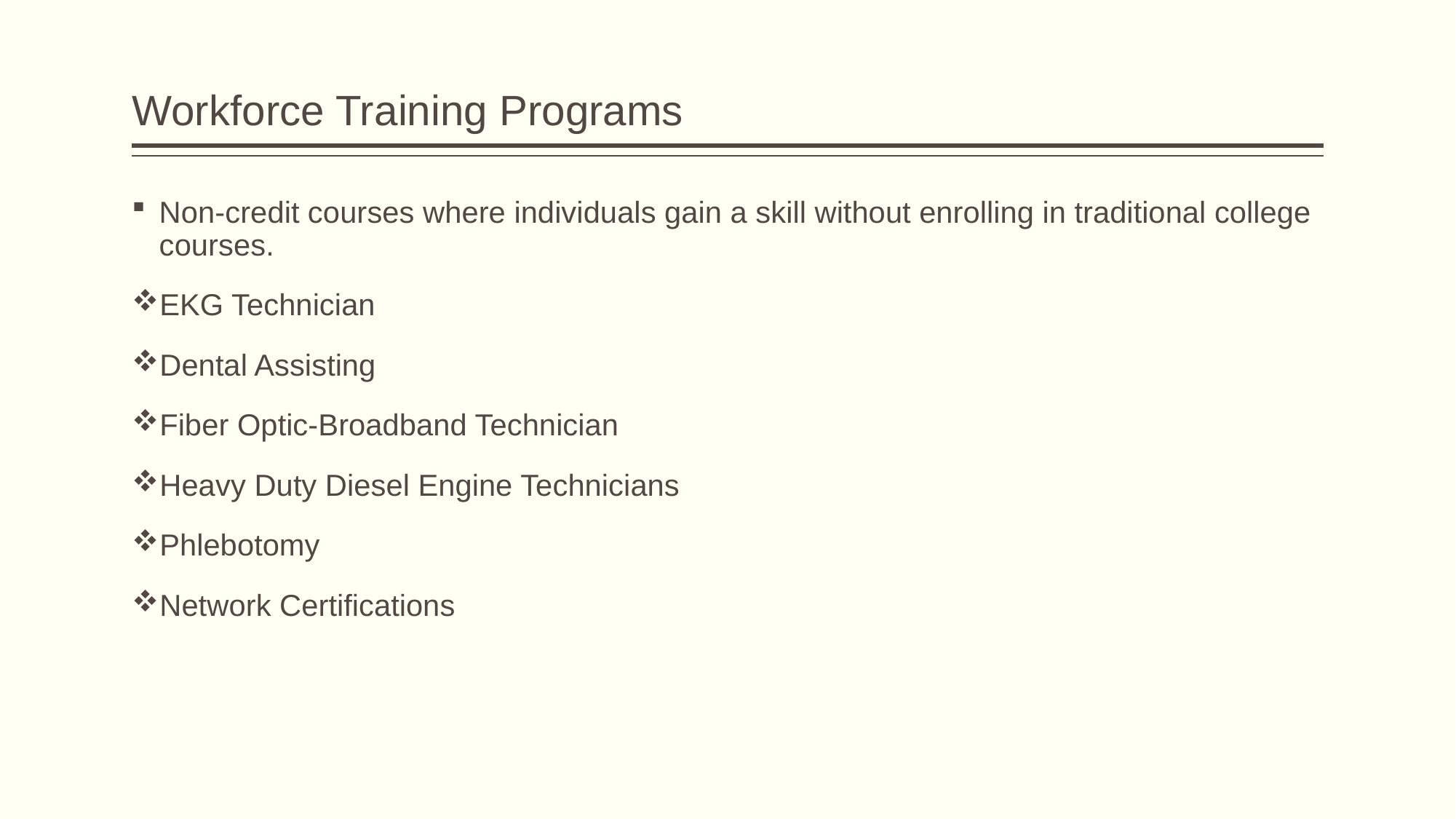

# Workforce Training Programs
Non-credit courses where individuals gain a skill without enrolling in traditional college courses.
EKG Technician
Dental Assisting
Fiber Optic-Broadband Technician
Heavy Duty Diesel Engine Technicians
Phlebotomy
Network Certifications